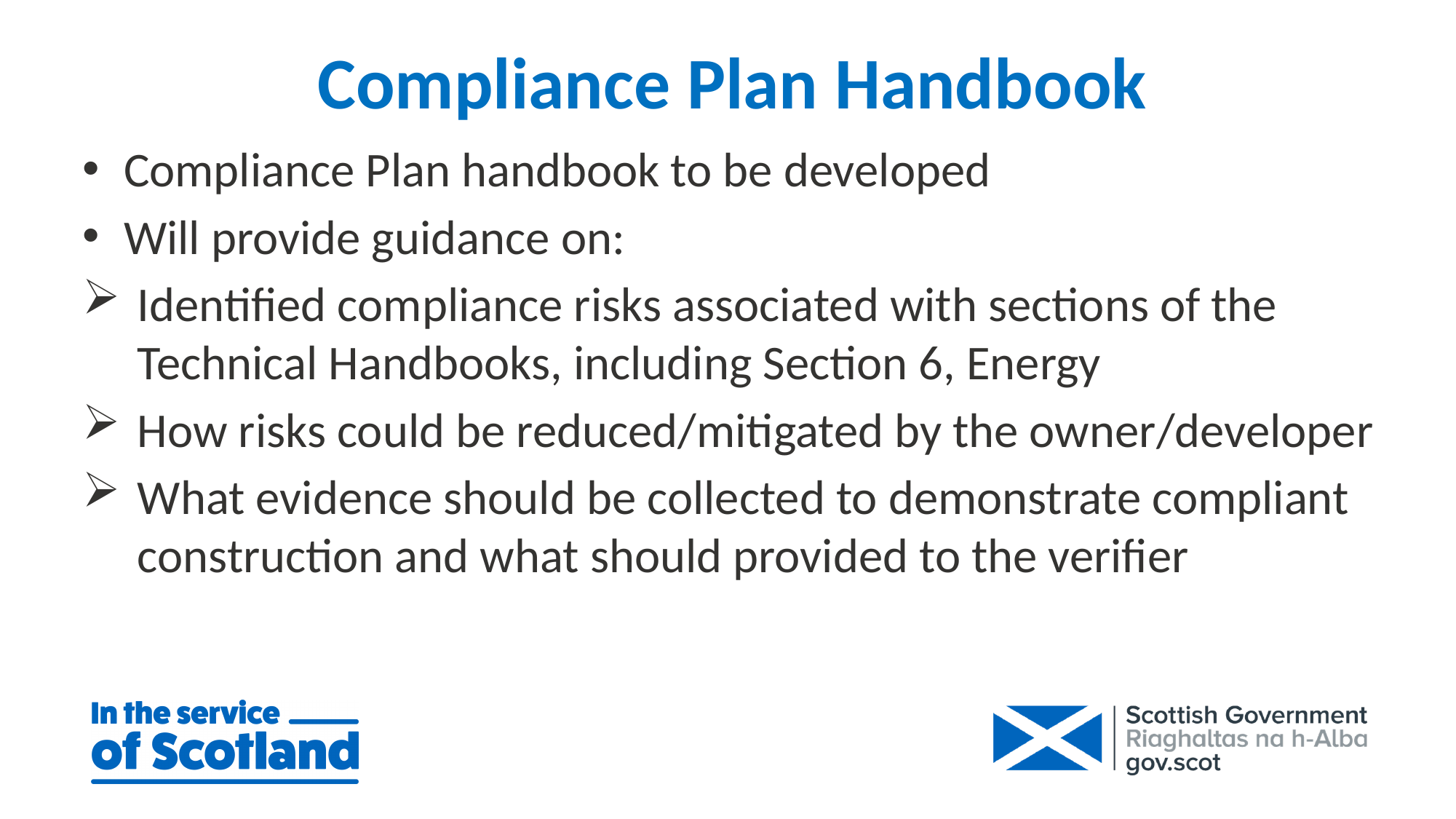

Compliance Plan Handbook
Compliance Plan handbook to be developed
Will provide guidance on:
Identified compliance risks associated with sections of the Technical Handbooks, including Section 6, Energy
How risks could be reduced/mitigated by the owner/developer
What evidence should be collected to demonstrate compliant construction and what should provided to the verifier